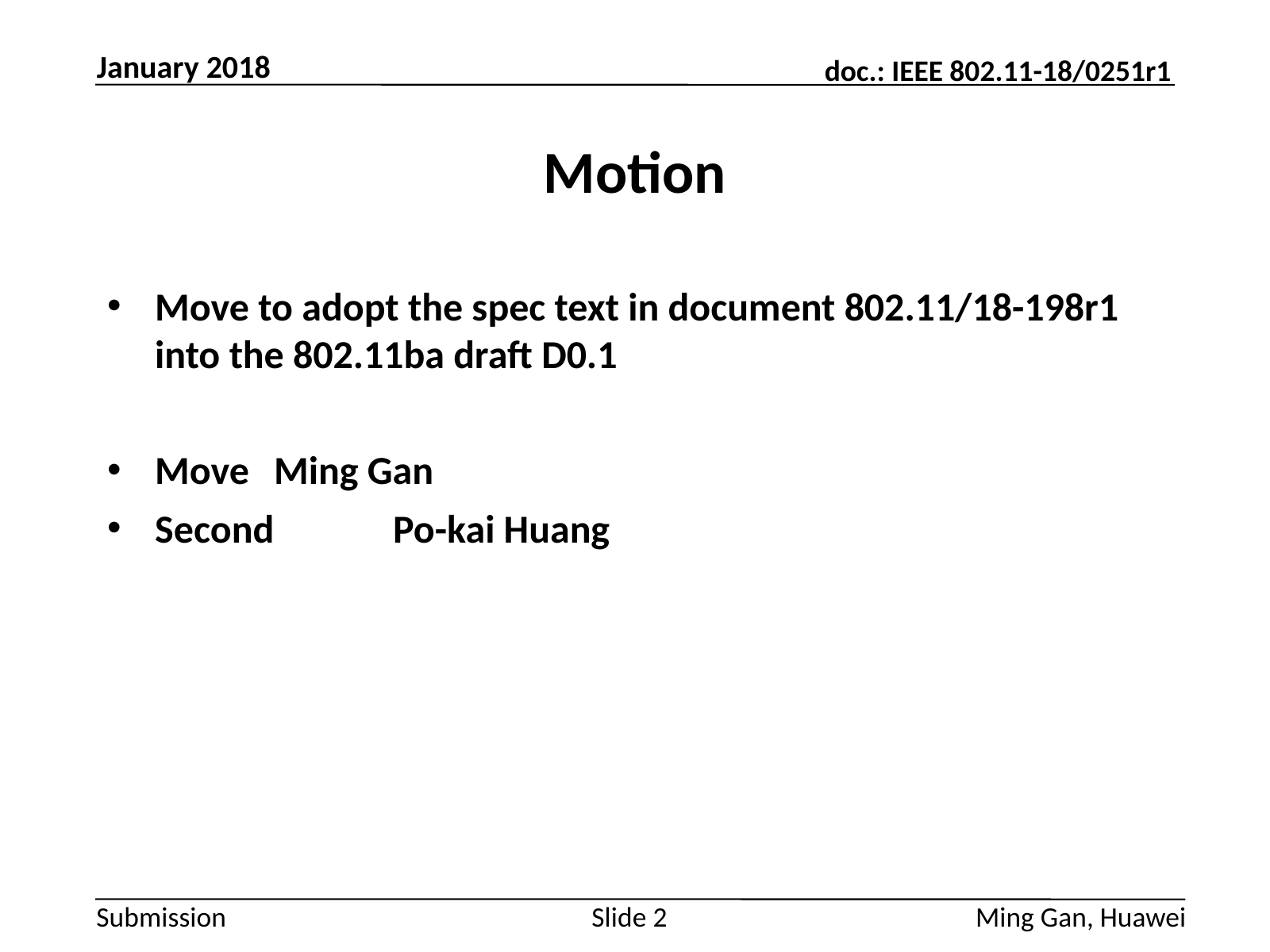

January 2018
# Motion
Move to adopt the spec text in document 802.11/18-198r1 into the 802.11ba draft D0.1

Move	Ming Gan
Second	Po-kai Huang
Slide 2
Ming Gan, Huawei